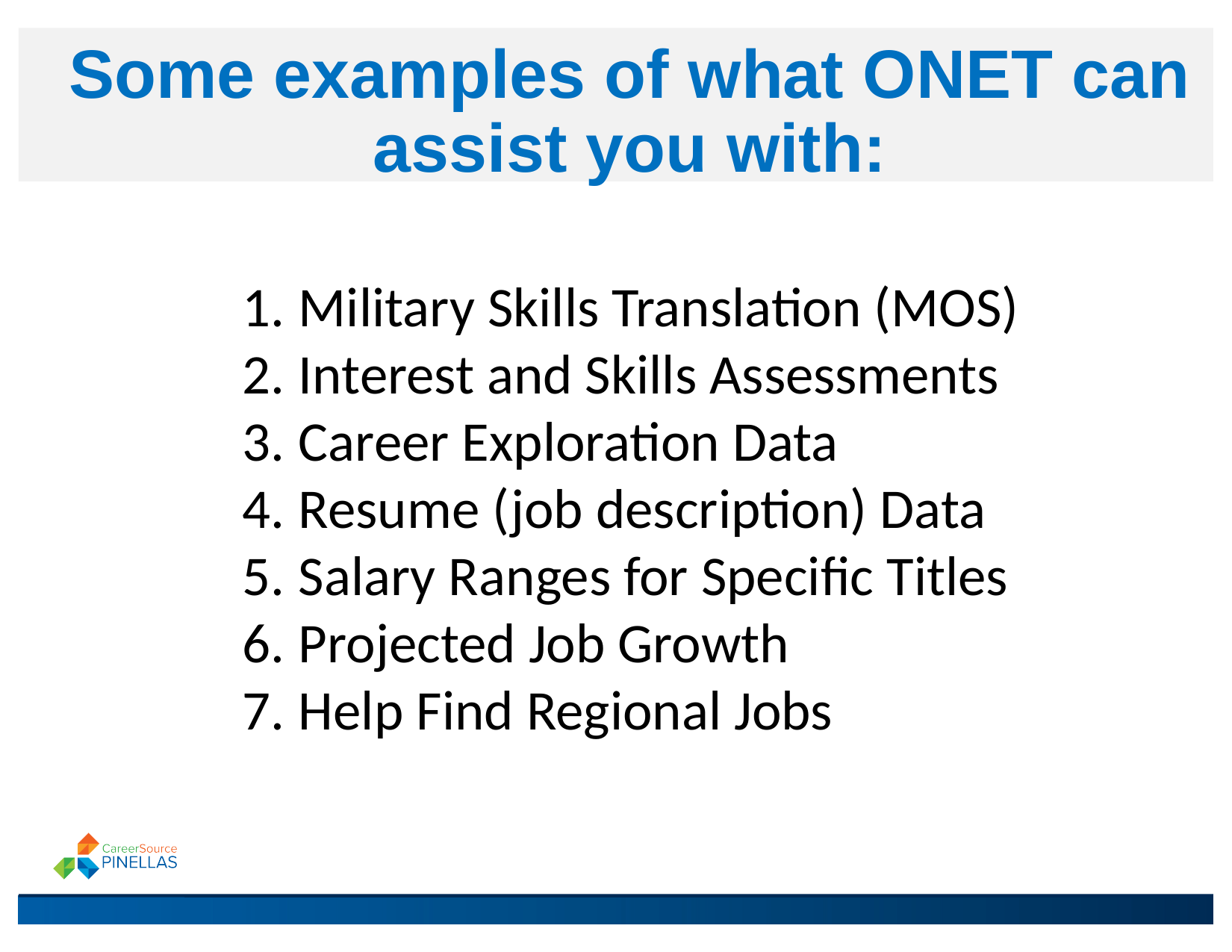

# Some examples of what ONET can assist you with:
Military Skills Translation (MOS)
Interest and Skills Assessments
Career Exploration Data
Resume (job description) Data
Salary Ranges for Specific Titles
Projected Job Growth
Help Find Regional Jobs